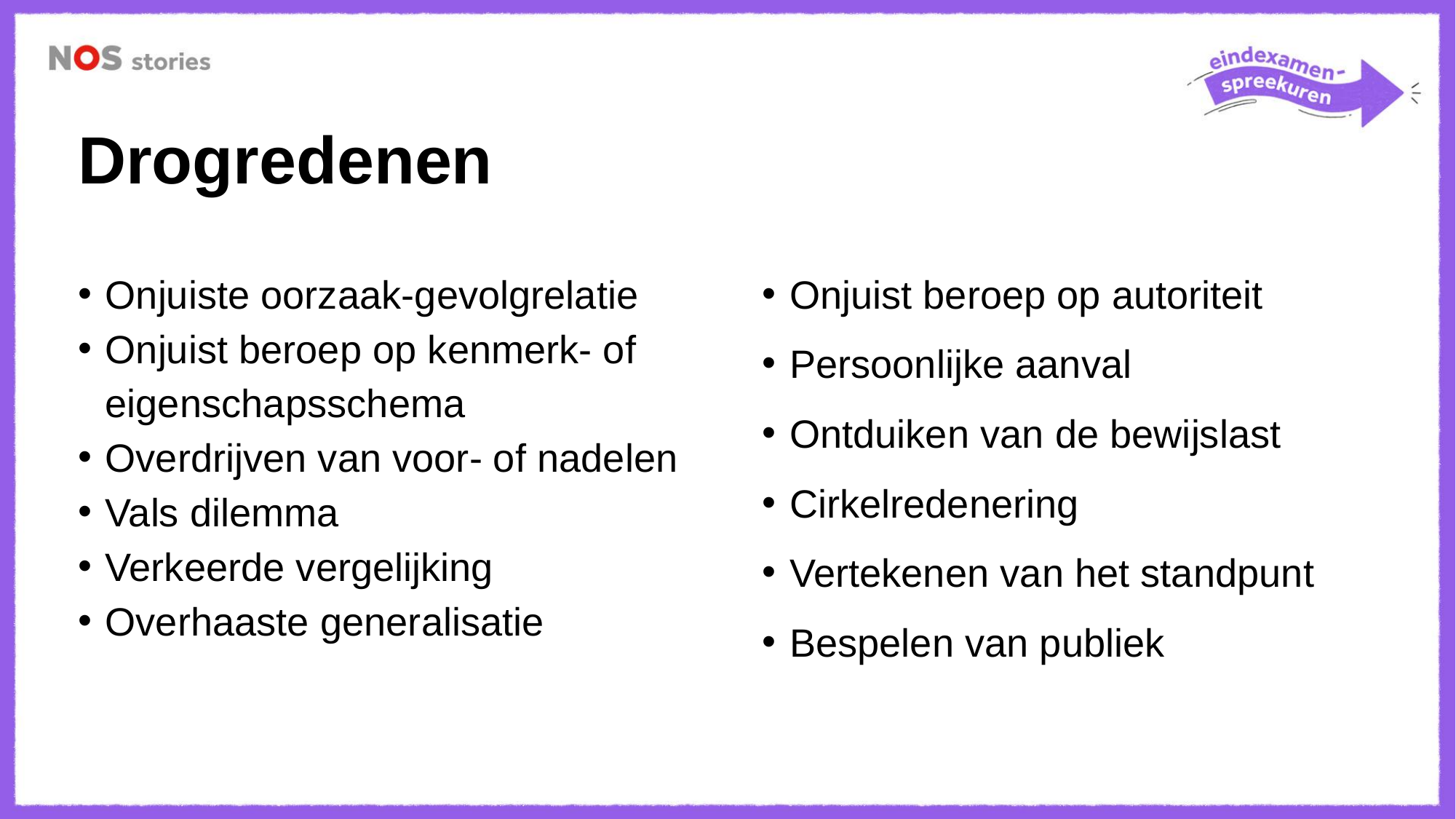

# Drogredenen
Onjuiste oorzaak-gevolgrelatie
Onjuist beroep op kenmerk- of eigenschapsschema
Overdrijven van voor- of nadelen
Vals dilemma
Verkeerde vergelijking
Overhaaste generalisatie

Onjuist beroep op autoriteit
Persoonlijke aanval
Ontduiken van de bewijslast
Cirkelredenering
Vertekenen van het standpunt
Bespelen van publiek